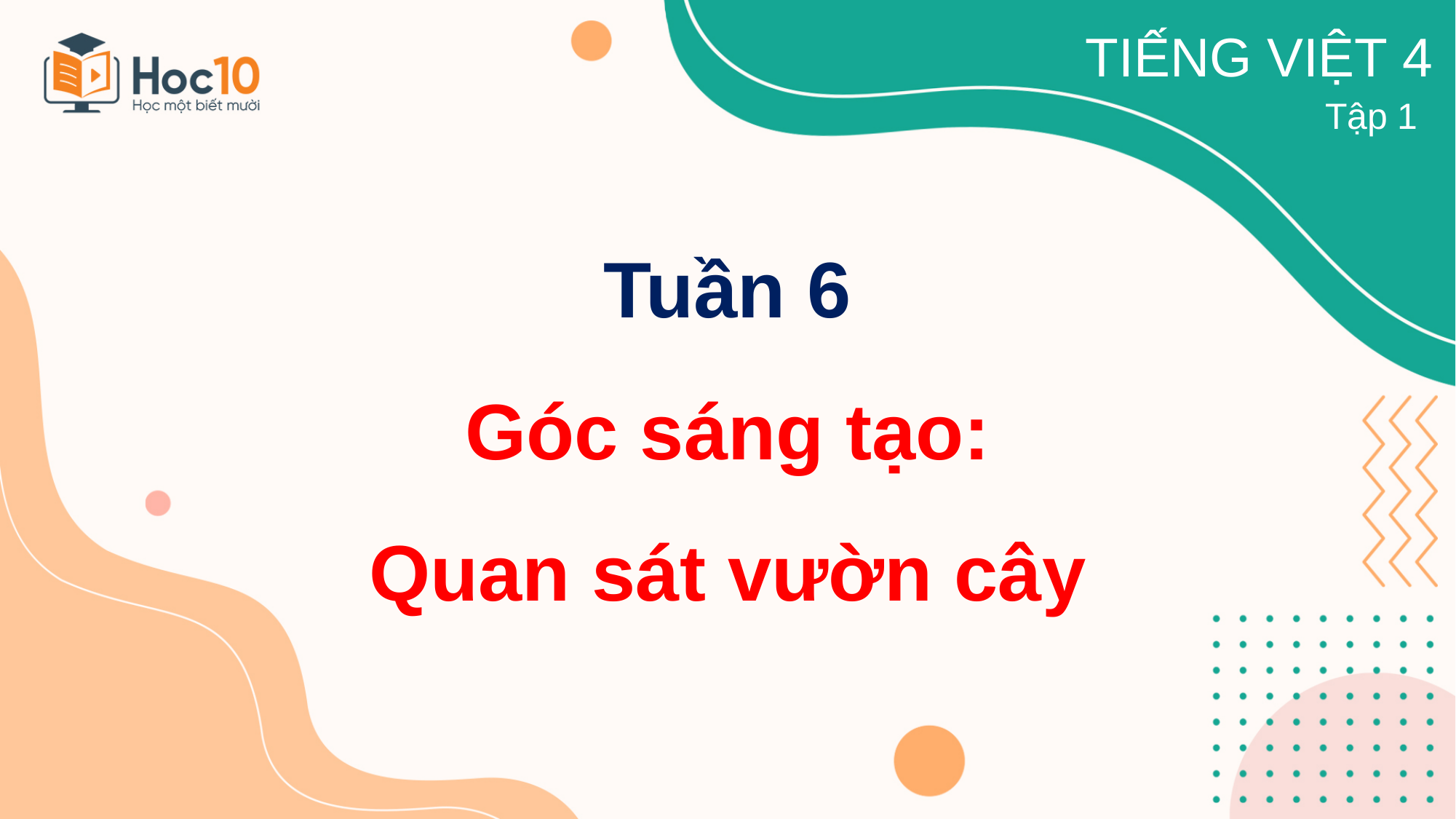

TIẾNG VIỆT 4
Tập 1
Tuần 6
Góc sáng tạo:
Quan sát vườn cây